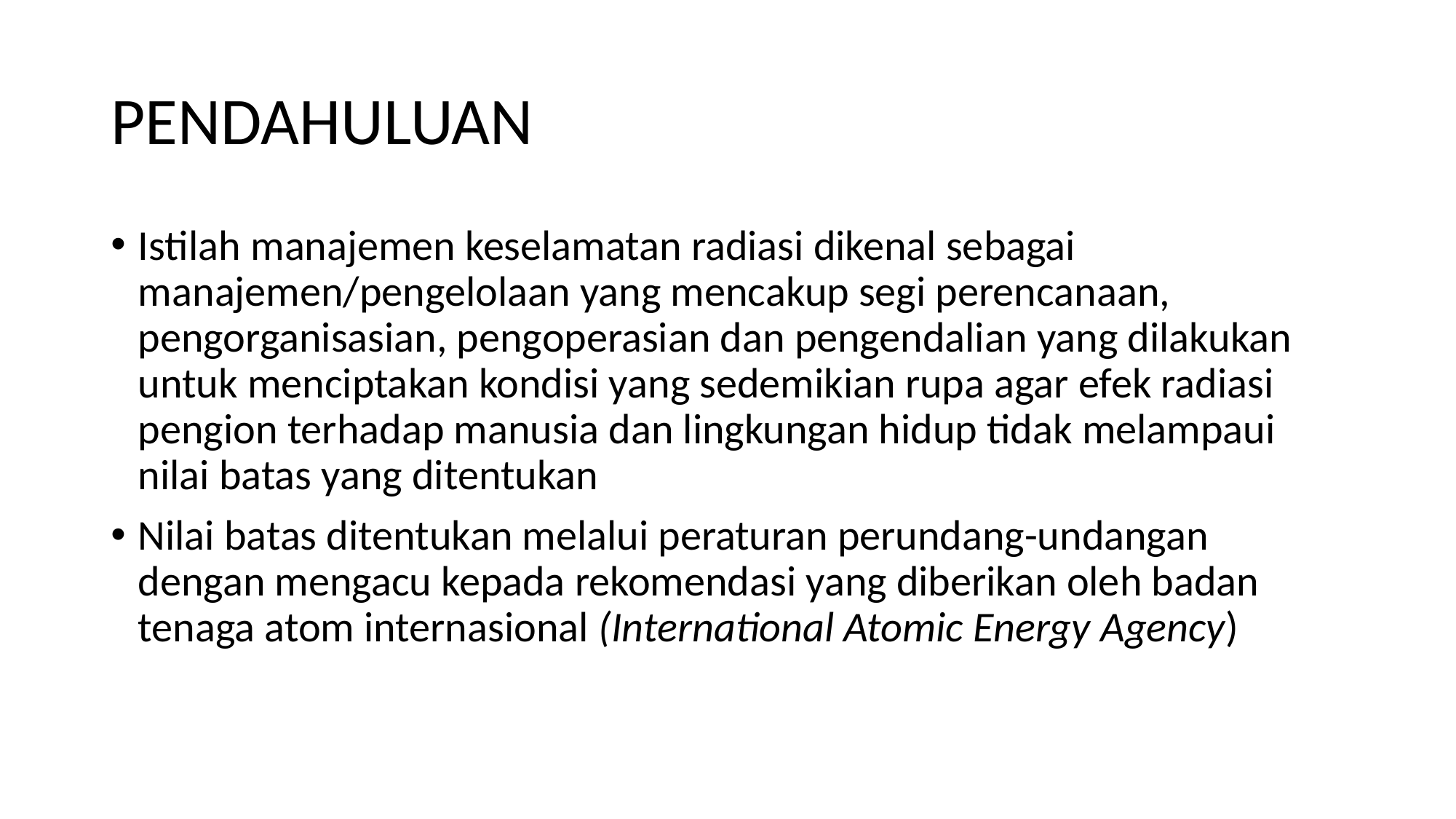

# PENDAHULUAN
Istilah manajemen keselamatan radiasi dikenal sebagai manajemen/pengelolaan yang mencakup segi perencanaan, pengorganisasian, pengoperasian dan pengendalian yang dilakukan untuk menciptakan kondisi yang sedemikian rupa agar efek radiasi pengion terhadap manusia dan lingkungan hidup tidak melampaui nilai batas yang ditentukan
Nilai batas ditentukan melalui peraturan perundang-undangan dengan mengacu kepada rekomendasi yang diberikan oleh badan tenaga atom internasional (International Atomic Energy Agency)